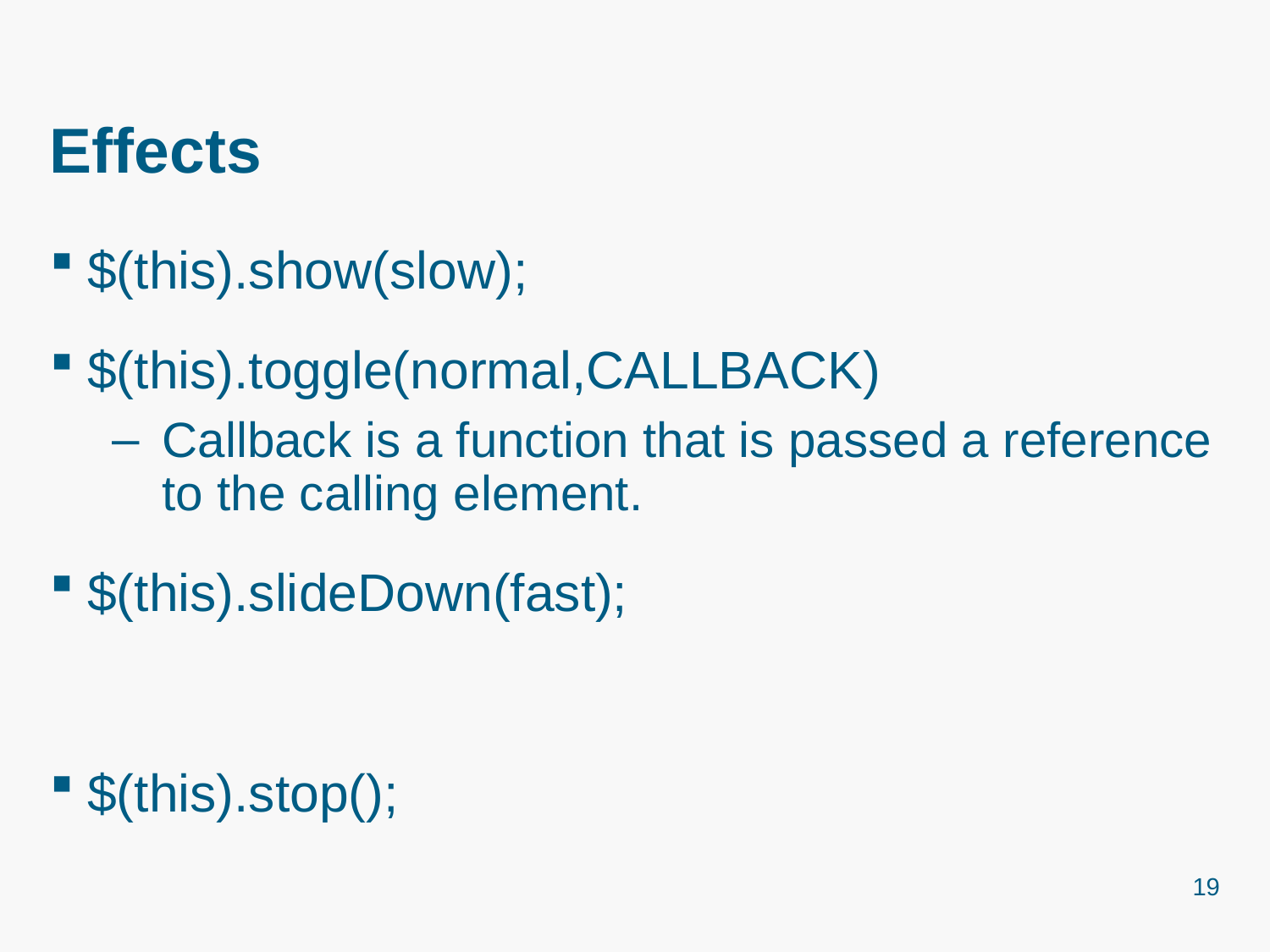

# Effects
$(this).show(slow);
$(this).toggle(normal,CALLBACK)
Callback is a function that is passed a reference to the calling element.
$(this).slideDown(fast);

$(this).stop();

19